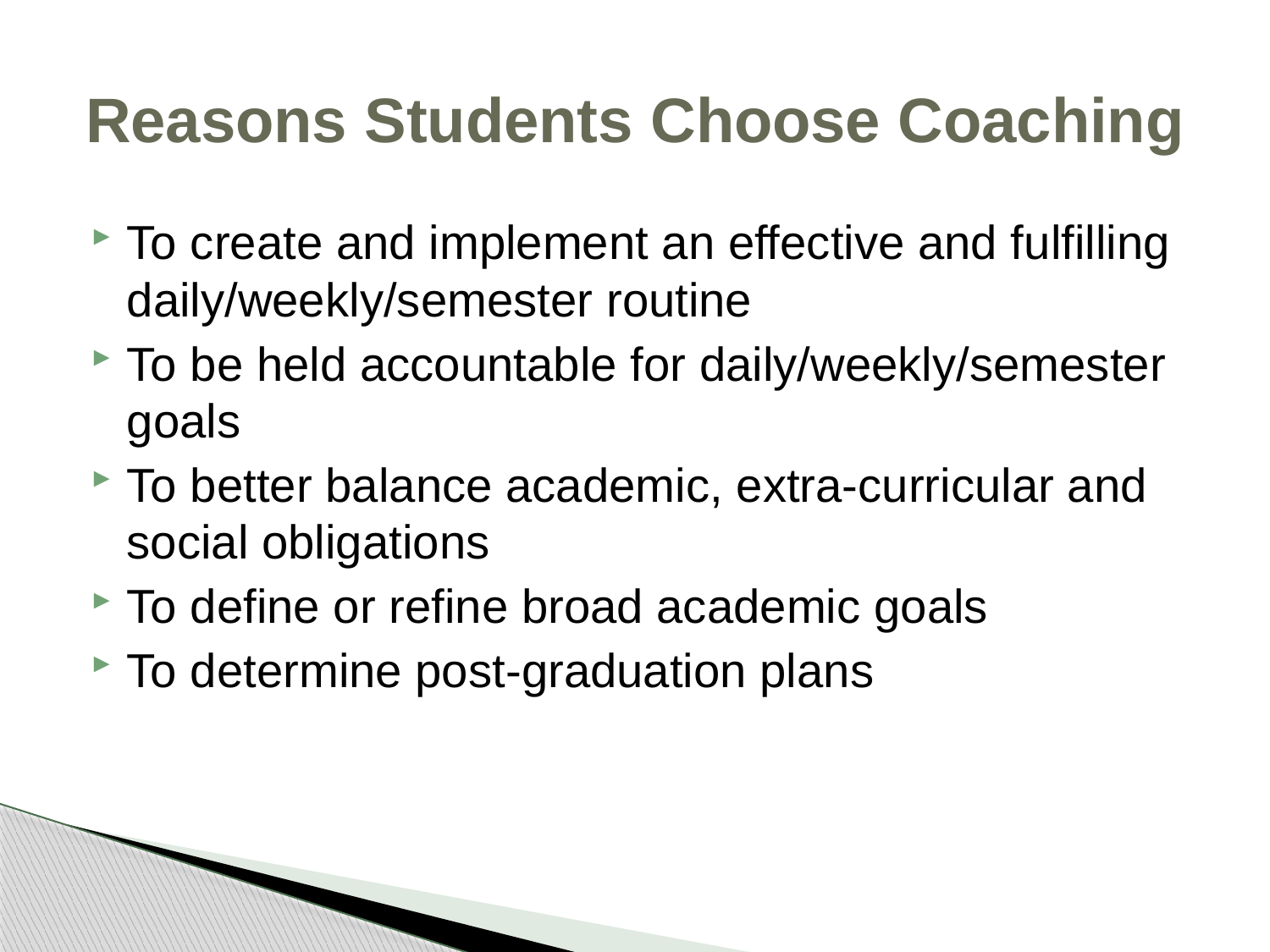

# Reasons Students Choose Coaching
To create and implement an effective and fulfilling daily/weekly/semester routine
To be held accountable for daily/weekly/semester goals
To better balance academic, extra-curricular and social obligations
To define or refine broad academic goals
To determine post-graduation plans